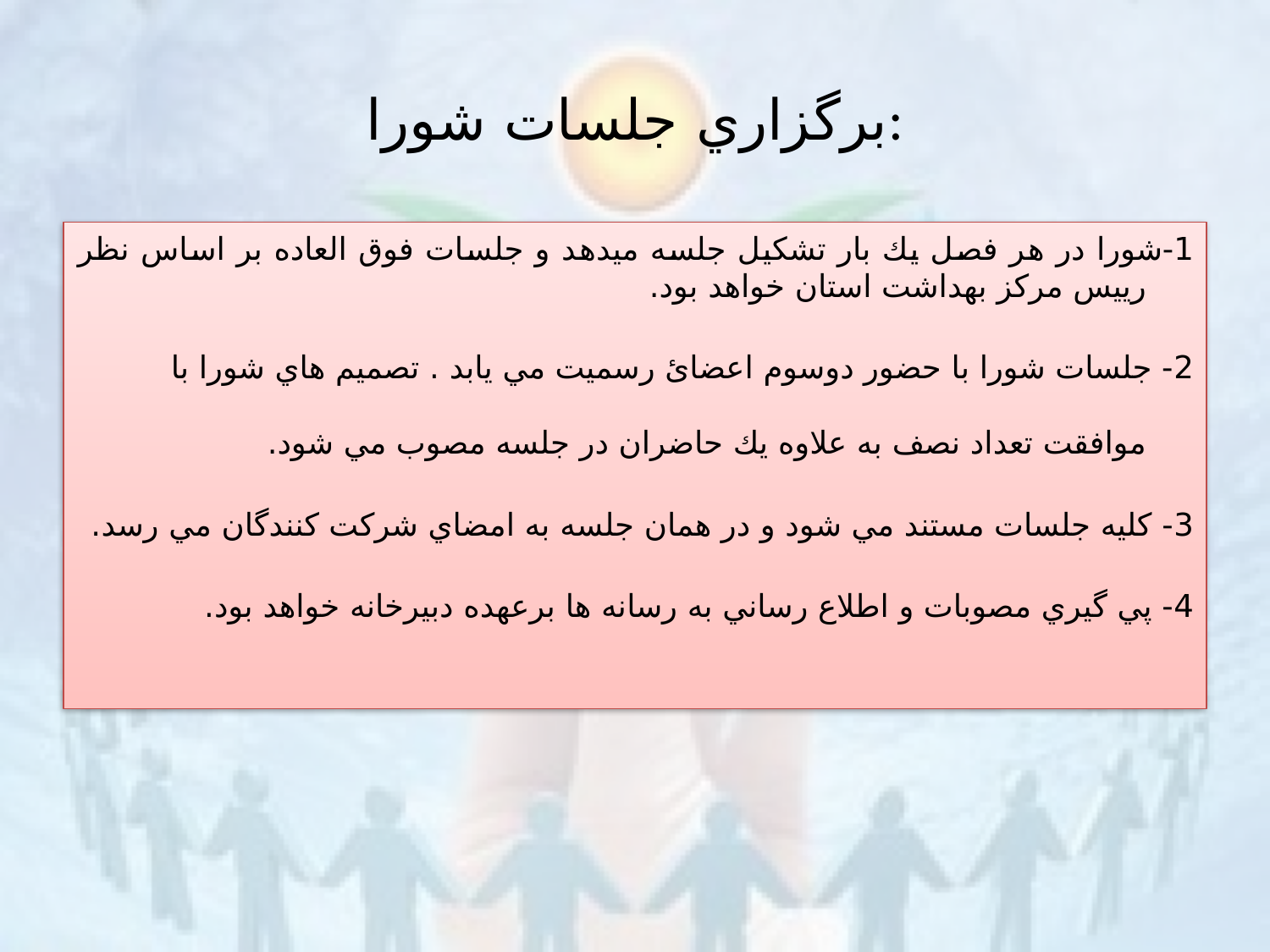

# برگزاري جلسات شورا:
1-شورا در هر فصل يك بار تشكيل جلسه ميدهد و جلسات فوق العاده بر اساس نظر رييس مركز بهداشت استان خواهد بود.
2- جلسات شورا با حضور دوسوم اعضائ رسميت مي يابد . تصميم هاي شورا با موافقت تعداد نصف به علاوه يك حاضران در جلسه مصوب مي شود.
3- كليه جلسات مستند مي شود و در همان جلسه به امضاي شركت كنندگان مي رسد.
4- پي گيري مصوبات و اطلاع رساني به رسانه ها برعهده دبيرخانه خواهد بود.